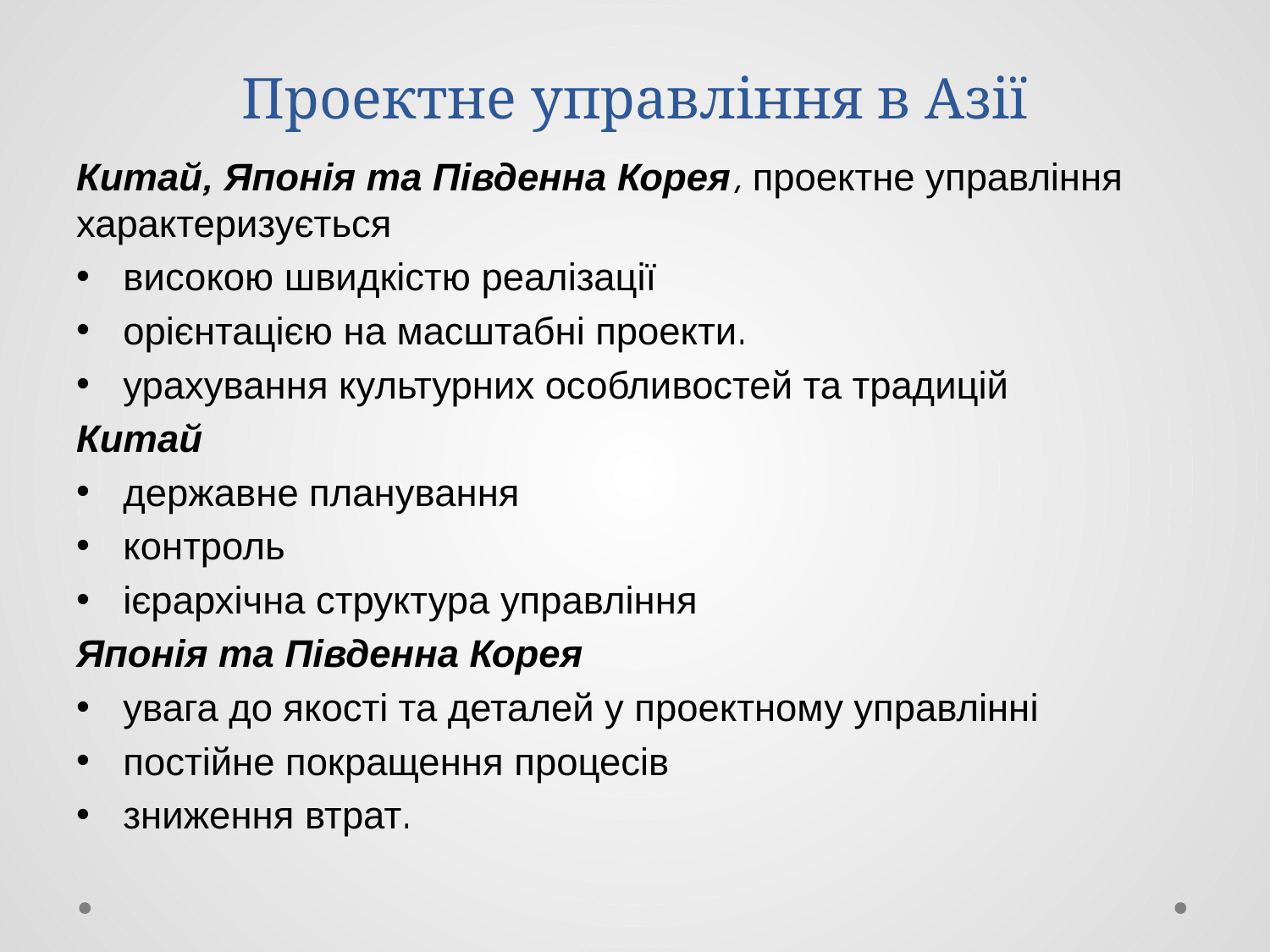

# Проектне управління в Азії
Китай, Японія та Південна Корея, проектне управління характеризується
високою швидкістю реалізації
орієнтацією на масштабні проекти.
урахування культурних особливостей та традицій
Китай
державне планування
контроль
ієрархічна структура управління
Японія та Південна Корея
увага до якості та деталей у проектному управлінні
постійне покращення процесів
зниження втрат.